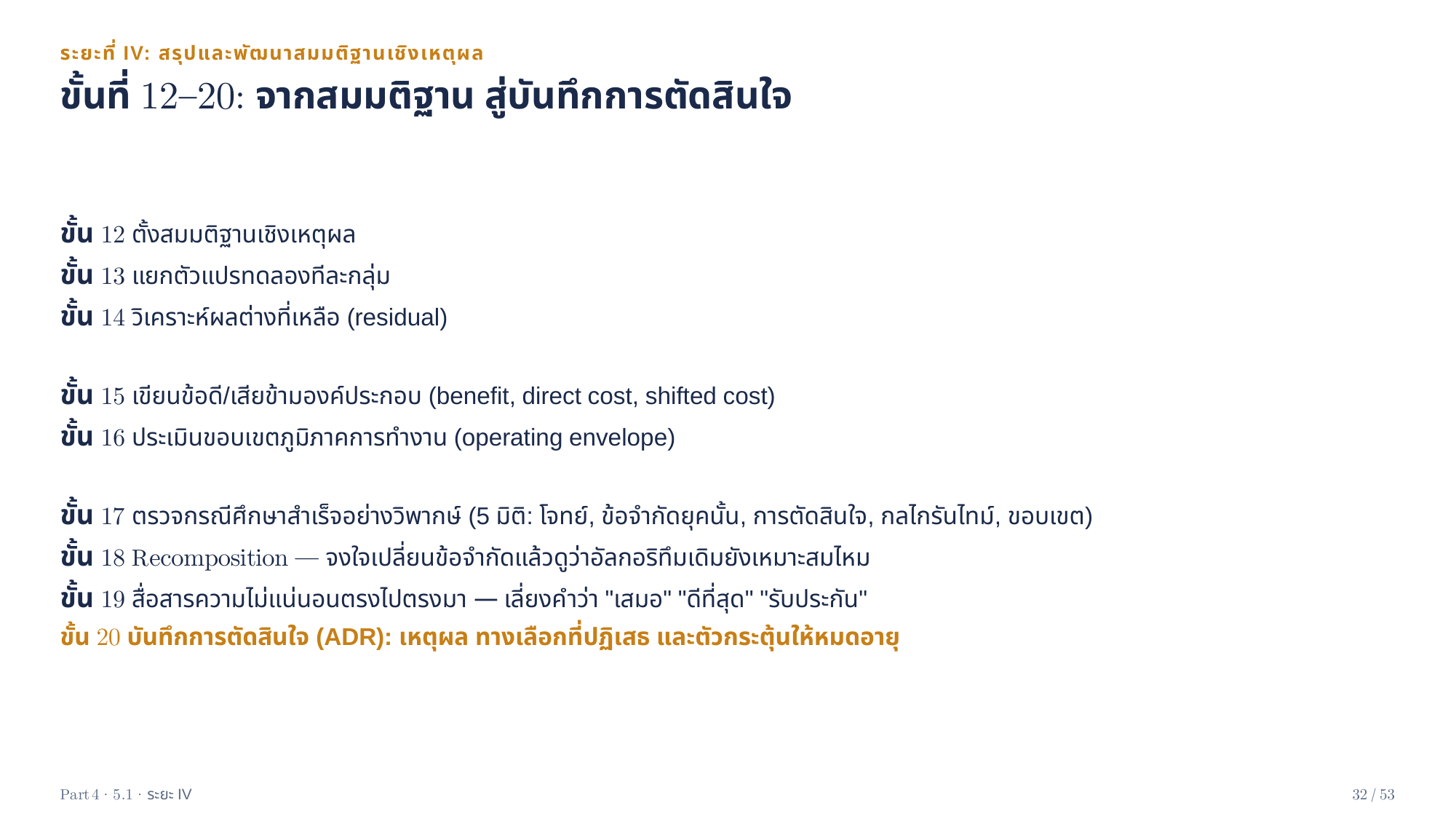

ระยะที่ IV: สรุปและพัฒนาสมมติฐานเชิงเหตุผล
ขั้นที่ 12–20: จากสมมติฐาน สู่บันทึกการตัดสินใจ
ขั้น 12 ตั้งสมมติฐานเชิงเหตุผล
ขั้น 13 แยกตัวแปรทดลองทีละกลุ่ม
ขั้น 14 วิเคราะห์ผลต่างที่เหลือ (residual)

ขั้น 15 เขียนข้อดี/เสียข้ามองค์ประกอบ (benefit, direct cost, shifted cost)
ขั้น 16 ประเมินขอบเขตภูมิภาคการทำงาน (operating envelope)

ขั้น 17 ตรวจกรณีศึกษาสำเร็จอย่างวิพากษ์ (5 มิติ: โจทย์, ข้อจำกัดยุคนั้น, การตัดสินใจ, กลไกรันไทม์, ขอบเขต)
ขั้น 18 Recomposition — จงใจเปลี่ยนข้อจำกัดแล้วดูว่าอัลกอริทึมเดิมยังเหมาะสมไหม
ขั้น 19 สื่อสารความไม่แน่นอนตรงไปตรงมา — เลี่ยงคำว่า "เสมอ" "ดีที่สุด" "รับประกัน"
ขั้น 20 บันทึกการตัดสินใจ (ADR): เหตุผล ทางเลือกที่ปฏิเสธ และตัวกระตุ้นให้หมดอายุ
Part 4 · 5.1 · ระยะ IV
32 / 53